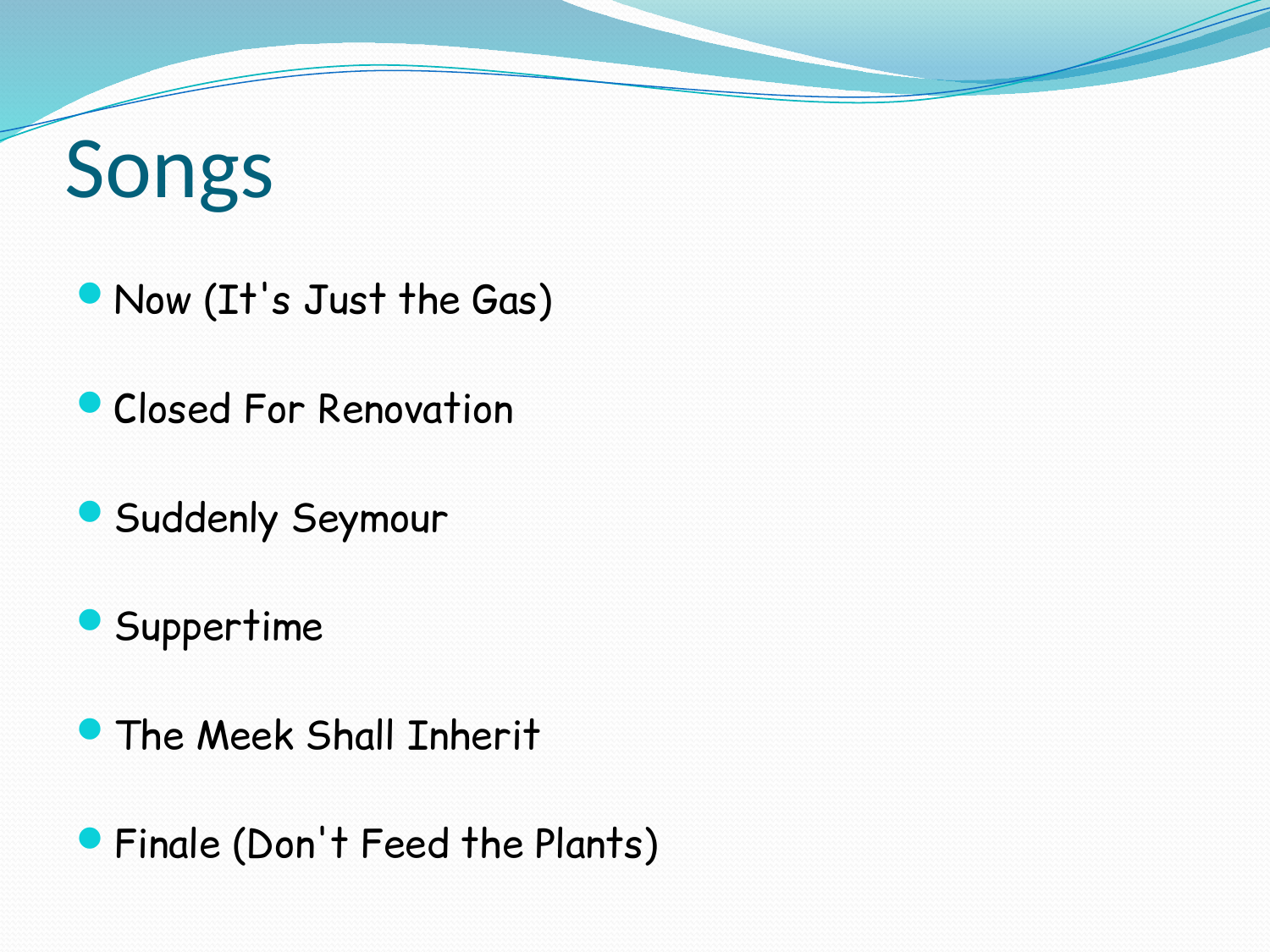

# Songs
Now (It's Just the Gas)

Closed For Renovation

Suddenly Seymour

Suppertime

The Meek Shall Inherit

Finale (Don't Feed the Plants)